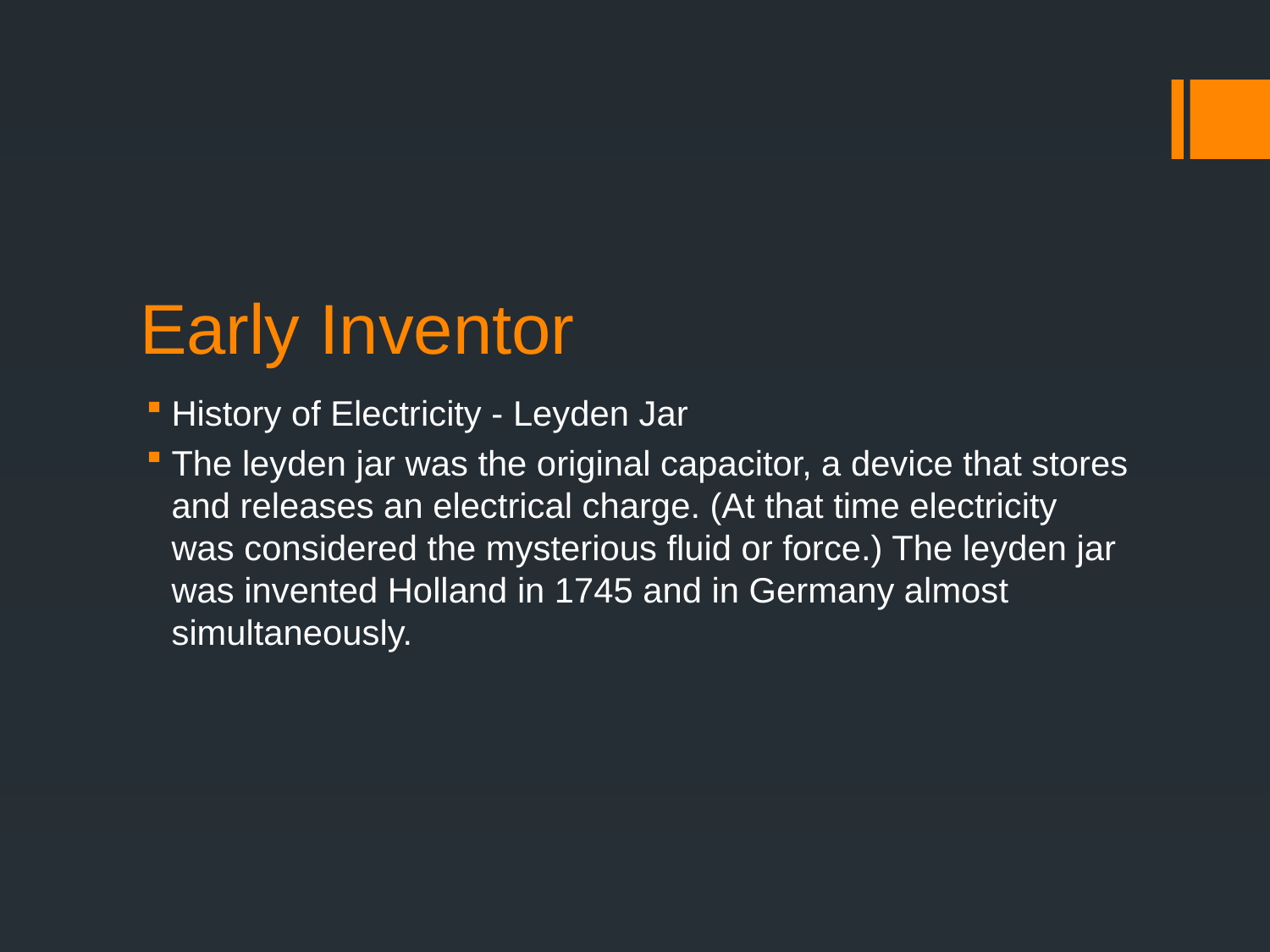

# Early Inventor
History of Electricity - Leyden Jar
The leyden jar was the original capacitor, a device that stores and releases an electrical charge. (At that time electricity was considered the mysterious fluid or force.) The leyden jar was invented Holland in 1745 and in Germany almost simultaneously.